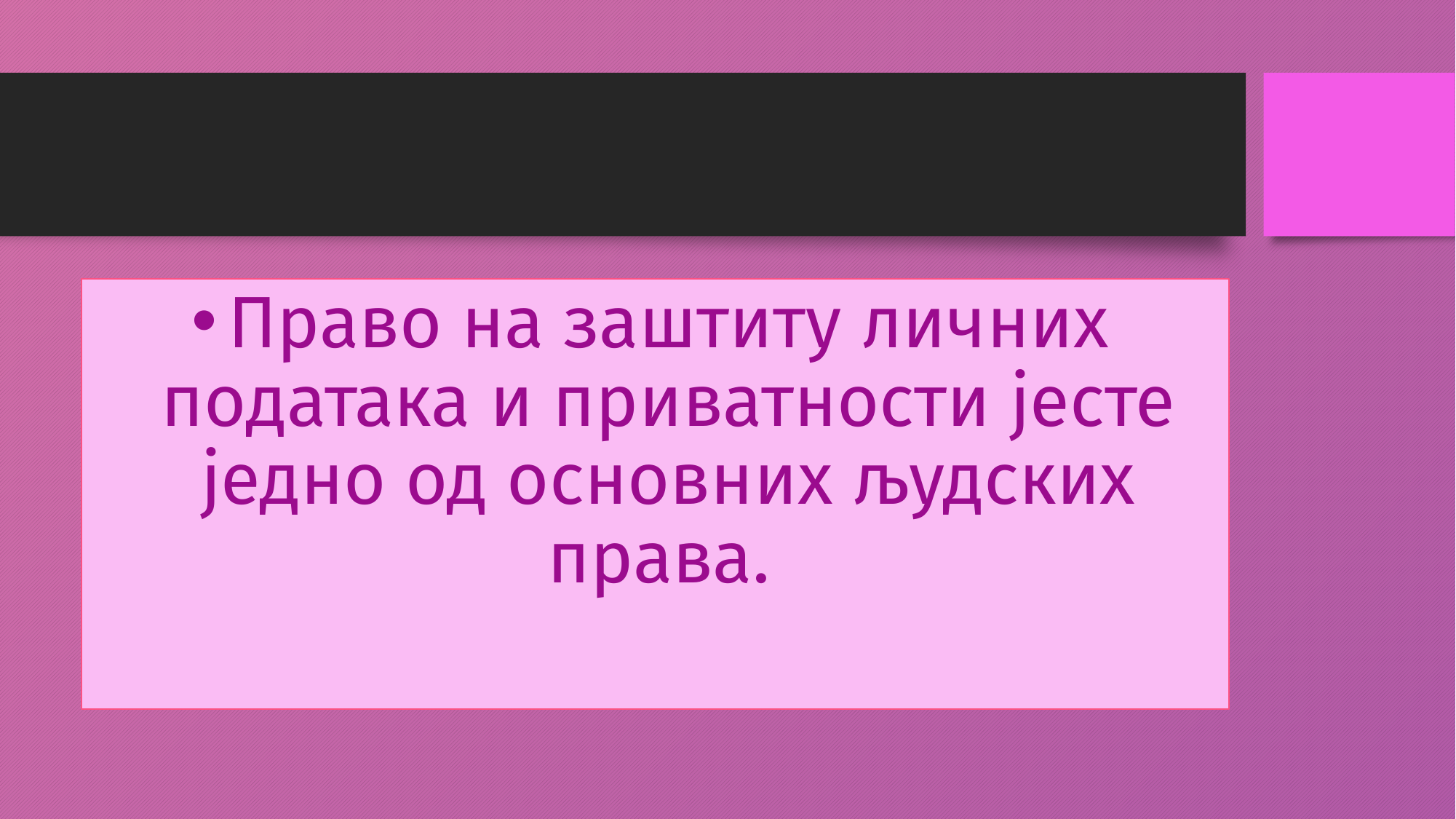

Право на заштиту личних података и приватности јесте једно од основних људских права.